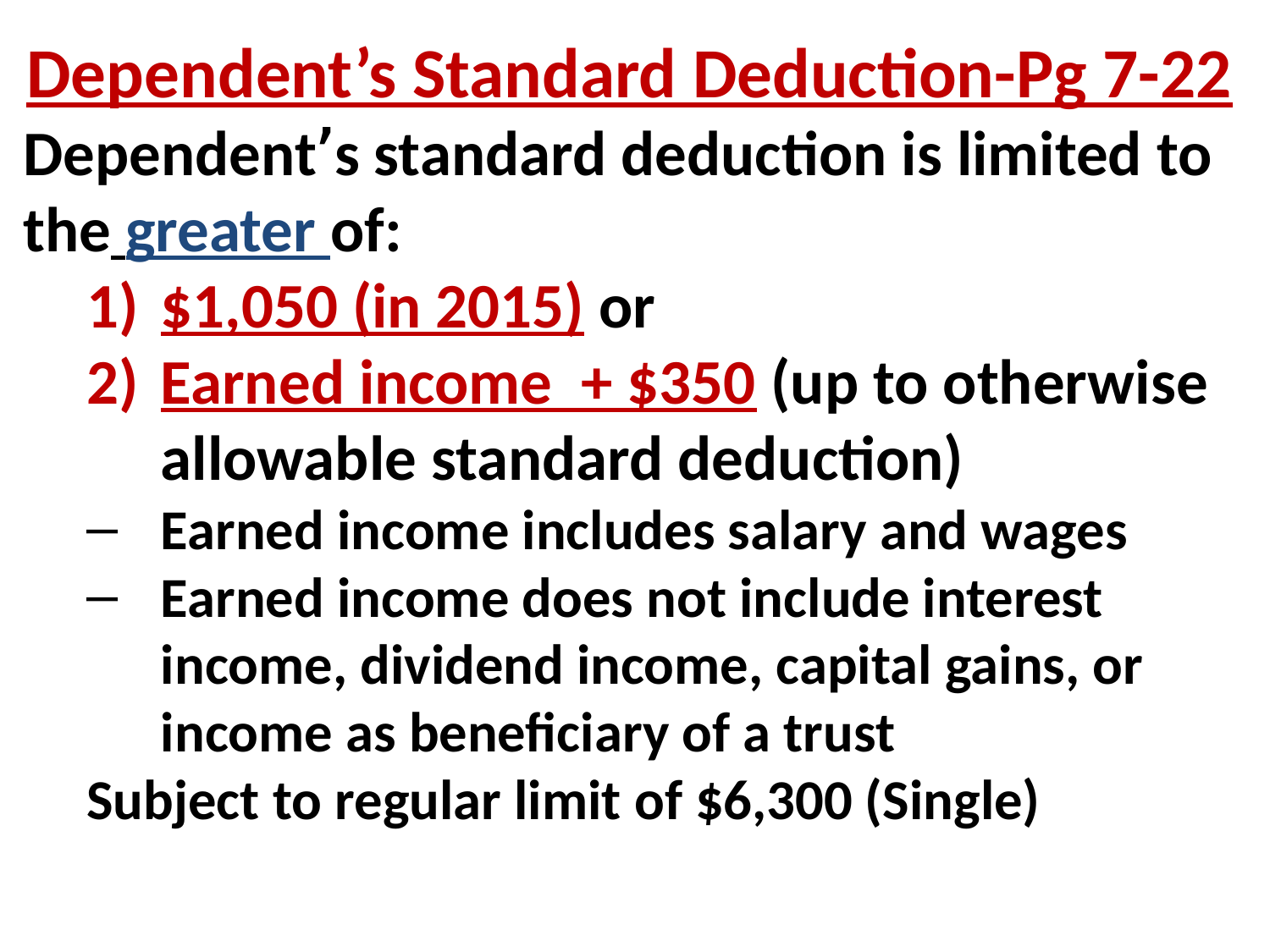

Dependent’s Standard Deduction-Pg 7-22
Dependent’s standard deduction is limited to the greater of:
$1,050 (in 2015) or
Earned income  + $350 (up to otherwise allowable standard deduction)
Earned income includes salary and wages
Earned income does not include interest income, dividend income, capital gains, or income as beneficiary of a trust
Subject to regular limit of $6,300 (Single)